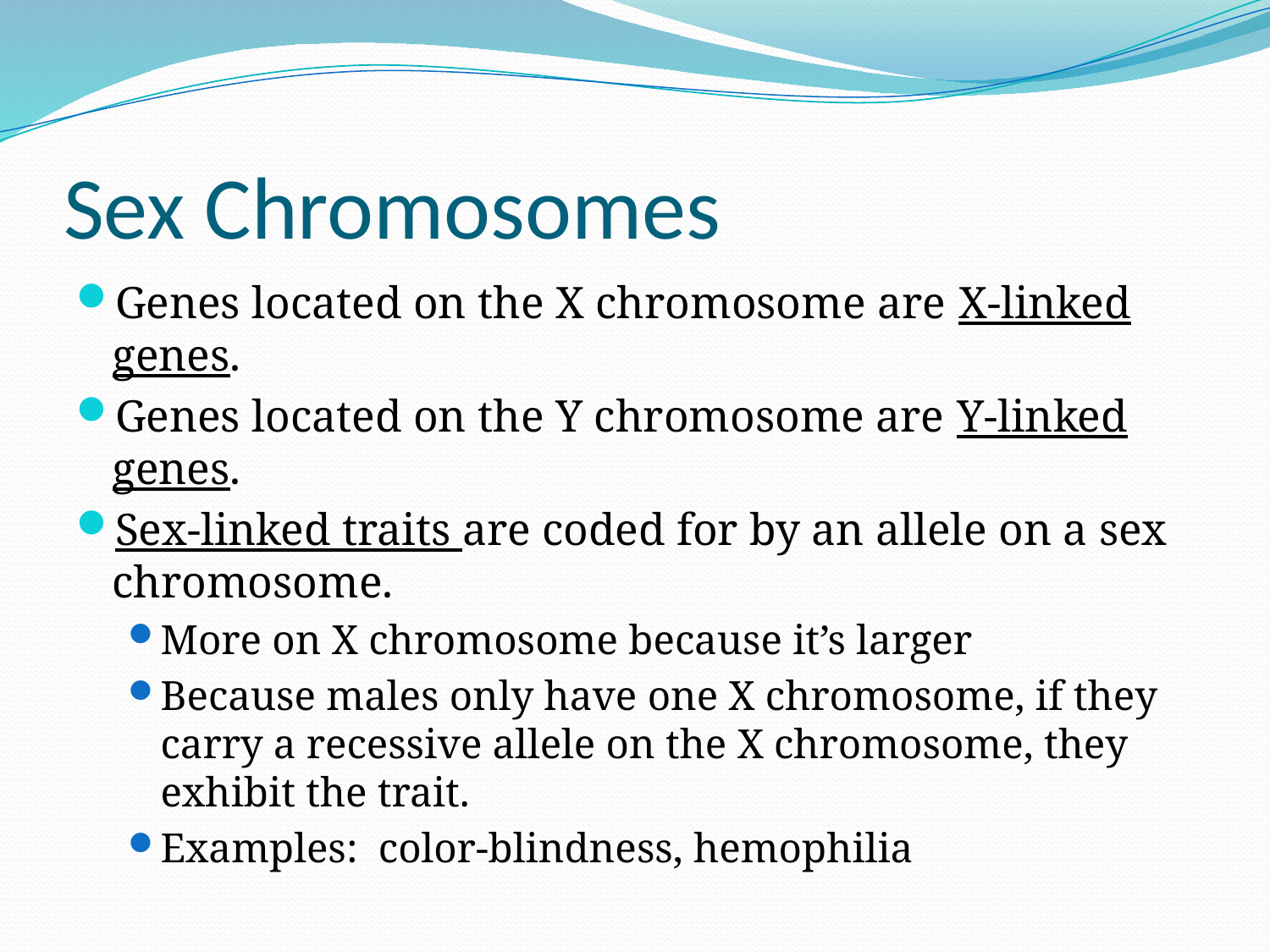

# Sex Chromosomes
Genes located on the X chromosome are X-linked genes.
Genes located on the Y chromosome are Y-linked genes.
Sex-linked traits are coded for by an allele on a sex chromosome.
More on X chromosome because it’s larger
Because males only have one X chromosome, if they carry a recessive allele on the X chromosome, they exhibit the trait.
Examples:  color-blindness, hemophilia